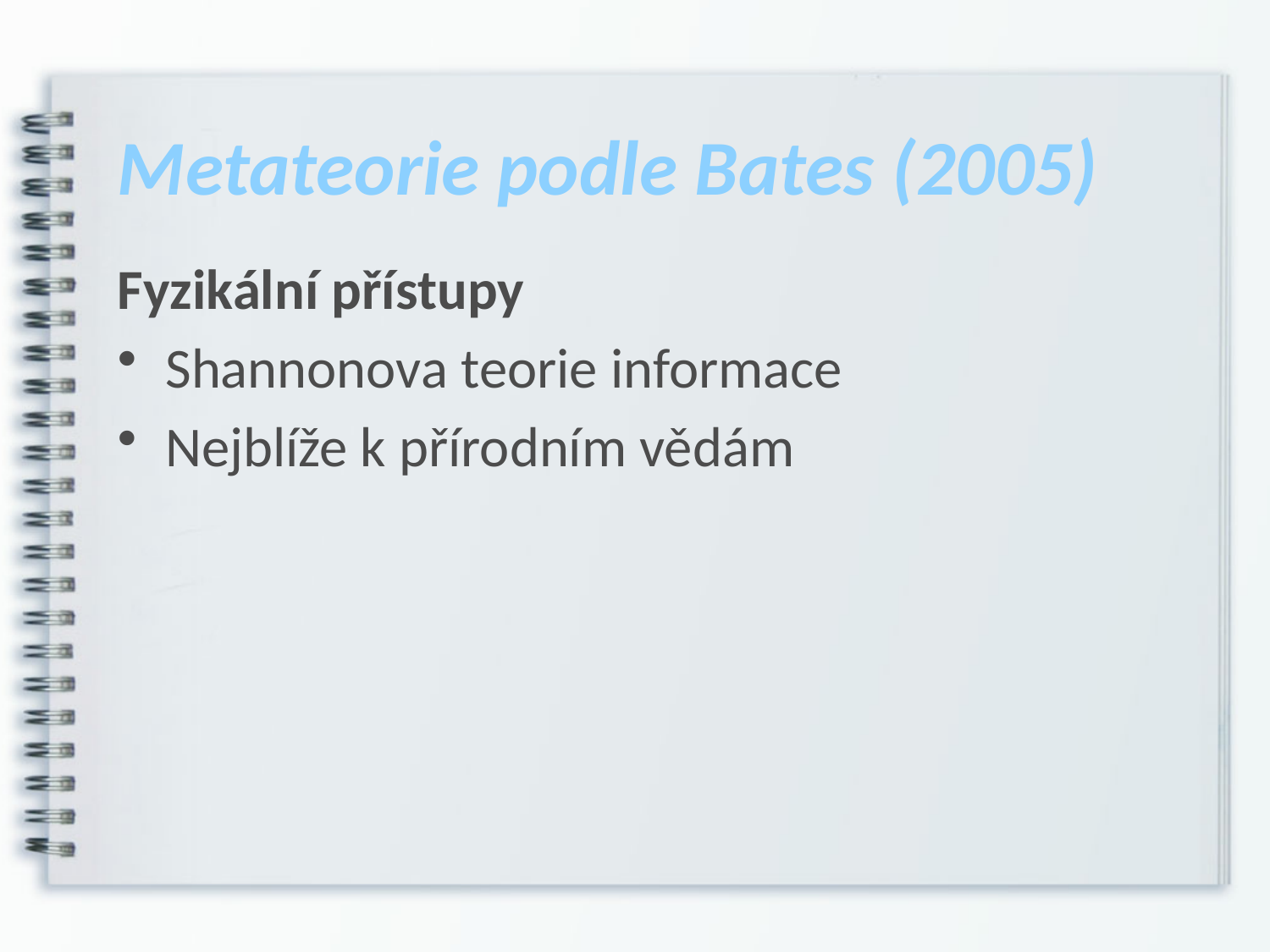

# Metateorie podle Bates (2005)
Fyzikální přístupy
Shannonova teorie informace
Nejblíže k přírodním vědám